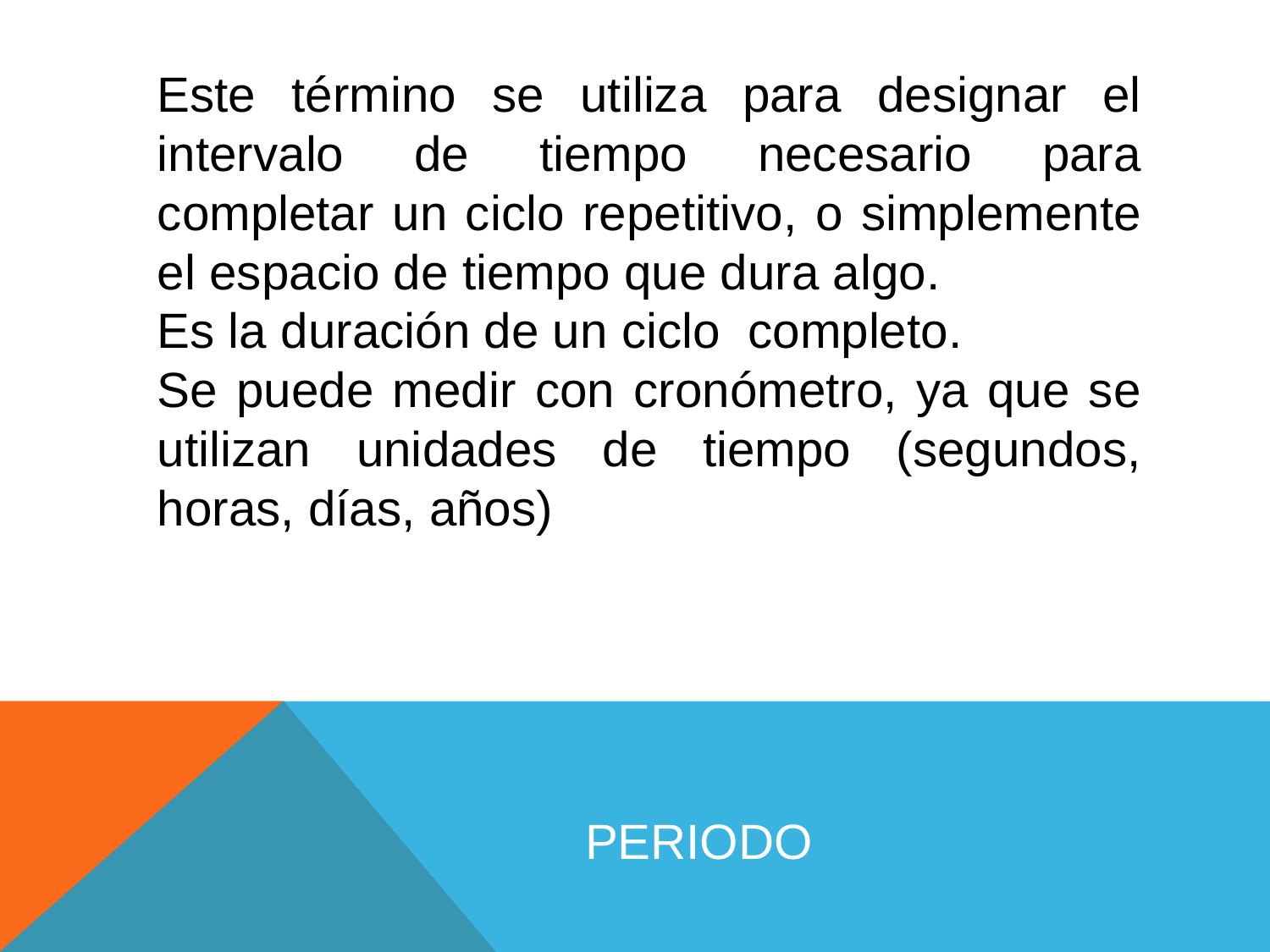

Este término se utiliza para designar el intervalo de tiempo necesario para completar un ciclo repetitivo, o simplemente el espacio de tiempo que dura algo.
Es la duración de un ciclo  completo.
Se puede medir con cronómetro, ya que se utilizan unidades de tiempo (segundos, horas, días, años)
# PERIODO